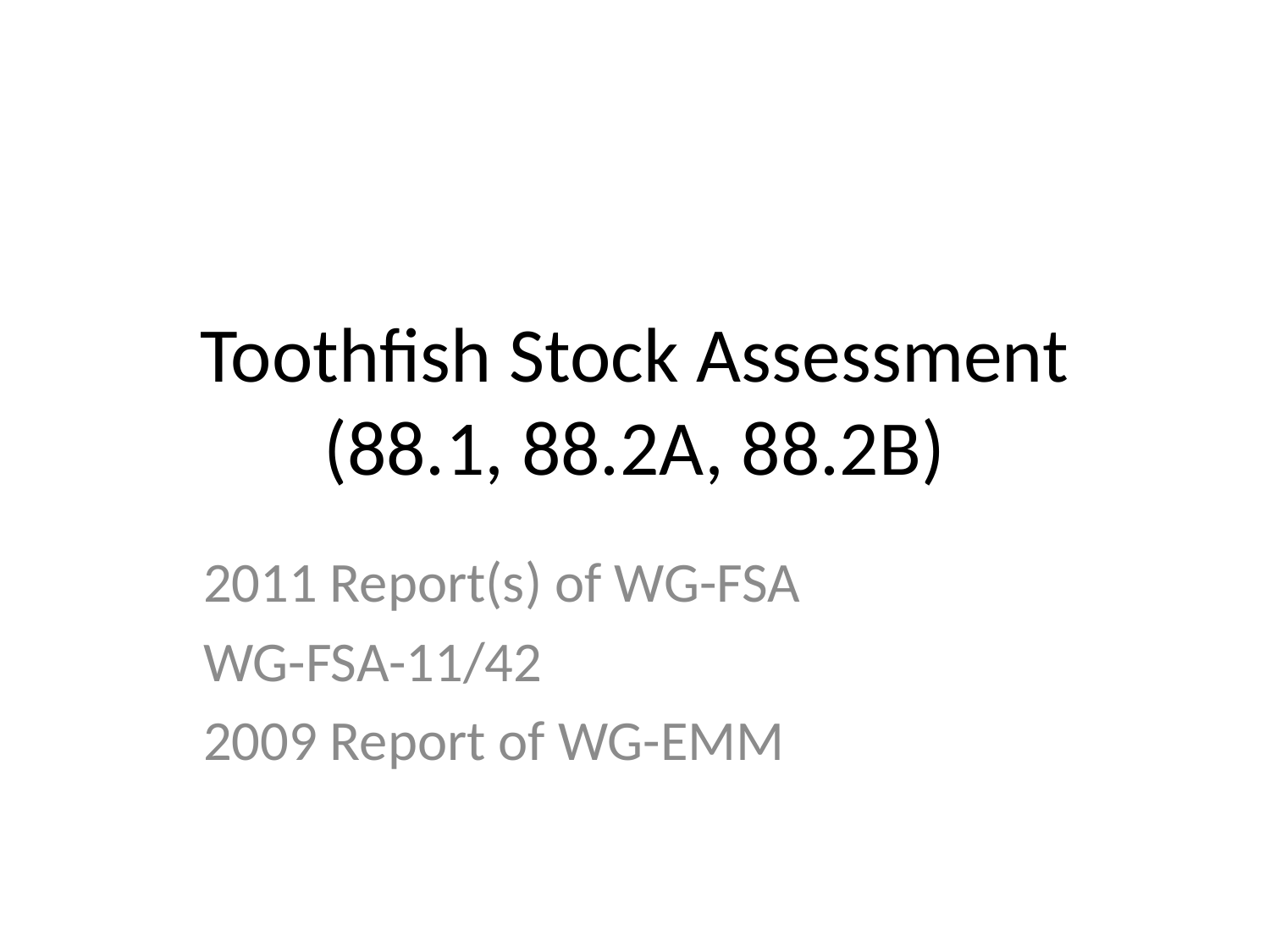

# Toothfish Stock Assessment (88.1, 88.2A, 88.2B)
2011 Report(s) of WG-FSA
WG-FSA-11/42
2009 Report of WG-EMM